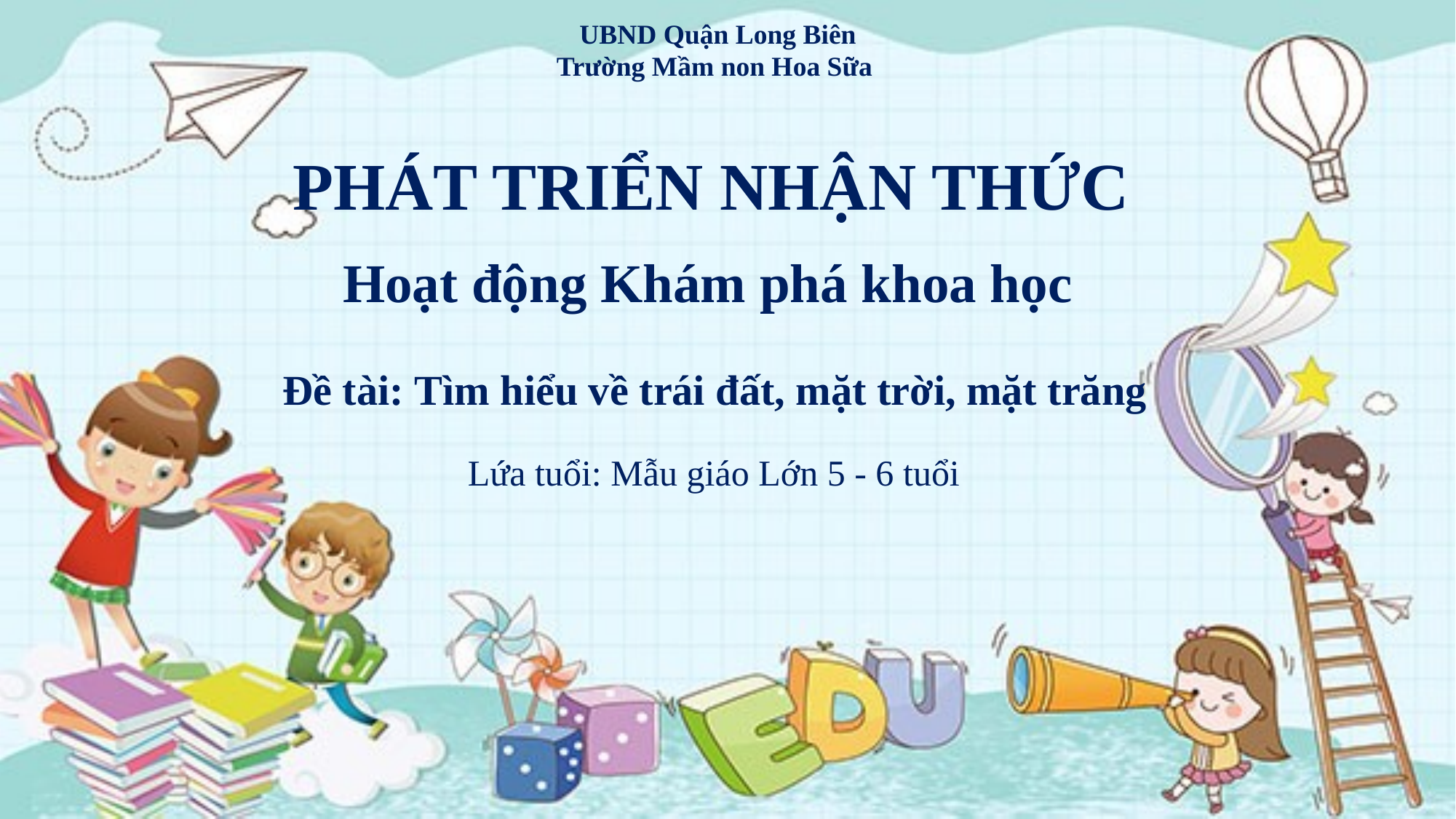

UBND Quận Long Biên
Trường Mầm non Hoa Sữa
PHÁT TRIỂN NHẬN THỨC
Hoạt động Khám phá khoa học
Đề tài: Tìm hiểu về trái đất, mặt trời, mặt trăng
Lứa tuổi: Mẫu giáo Lớn 5 - 6 tuổi